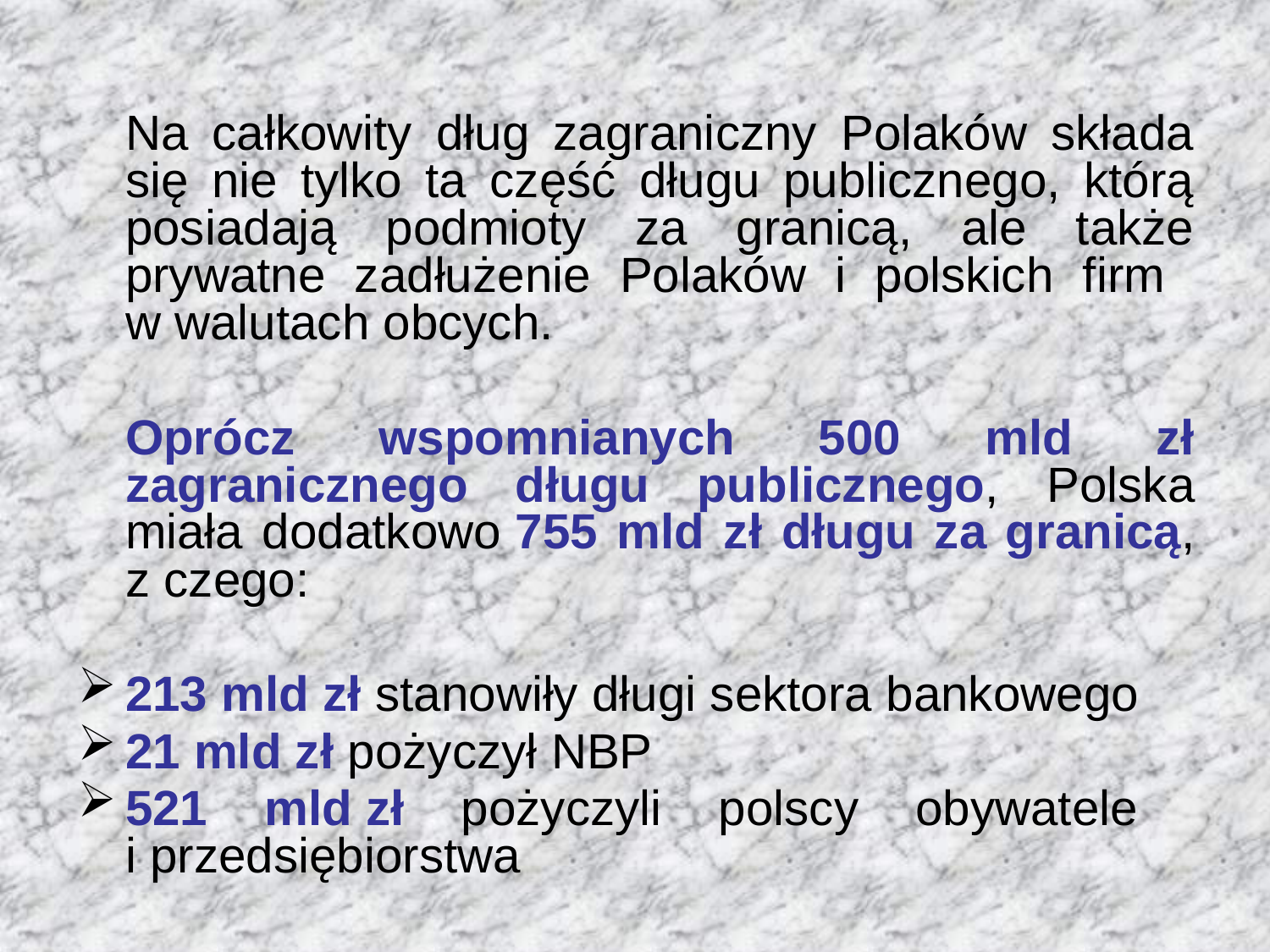

Na całkowity dług zagraniczny Polaków składa się nie tylko ta część długu publicznego, którą posiadają podmioty za granicą, ale także prywatne zadłużenie Polaków i polskich firm
w walutach obcych.

	Oprócz wspomnianych 500 mld zł zagranicznego długu publicznego, Polska miała dodatkowo 755 mld zł długu za granicą, z czego:

213 mld zł stanowiły długi sektora bankowego
21 mld zł pożyczył NBP
521 mld zł pożyczyli polscy obywatele
i przedsiębiorstwa